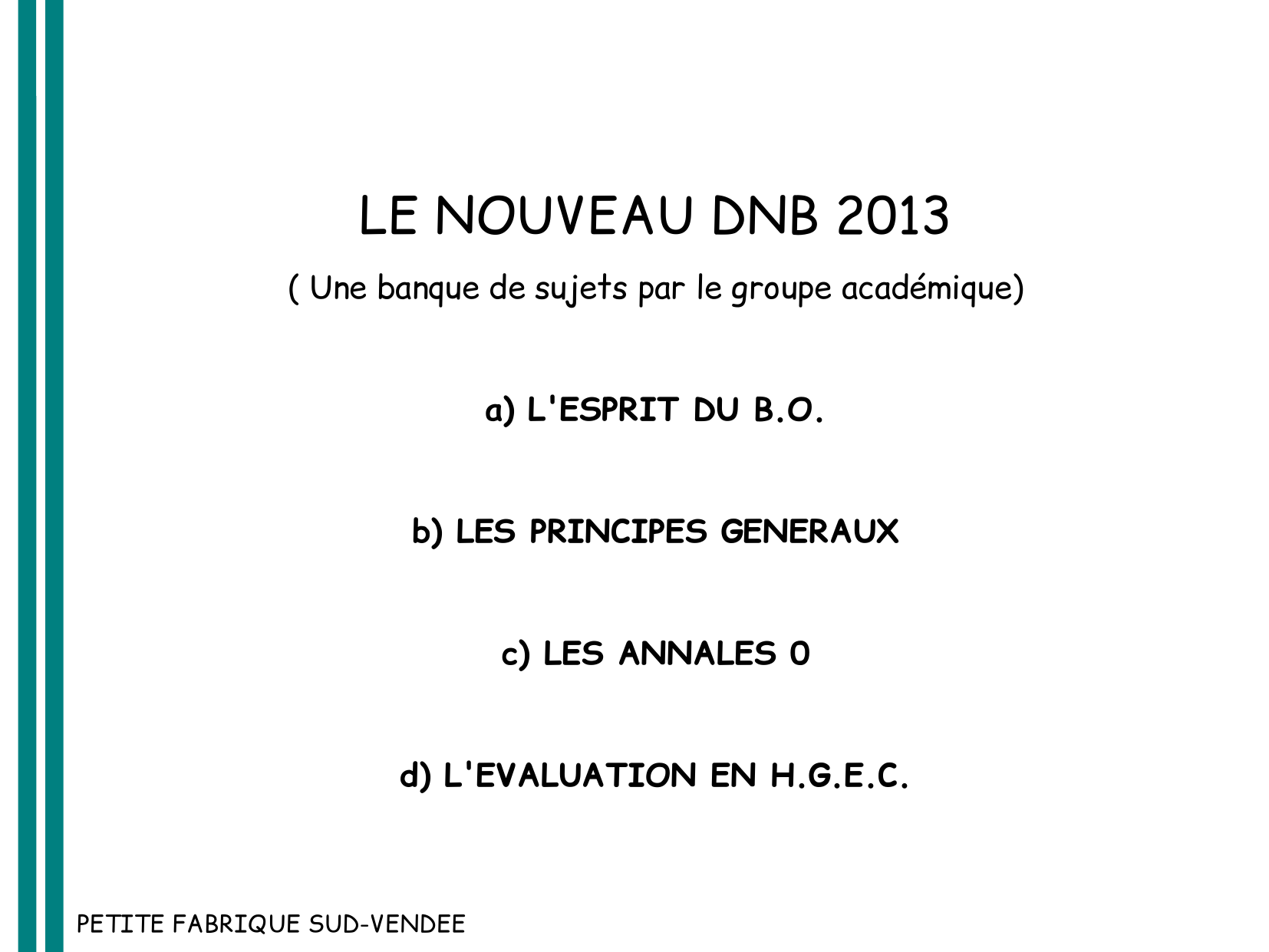

LE NOUVEAU DNB 2013
( Une banque de sujets par le groupe académique)

a) L'ESPRIT DU B.O.

b) LES PRINCIPES GENERAUX

c) LES ANNALES 0

d) L'EVALUATION EN H.G.E.C.

PETITE FABRIQUE SUD-VENDEE